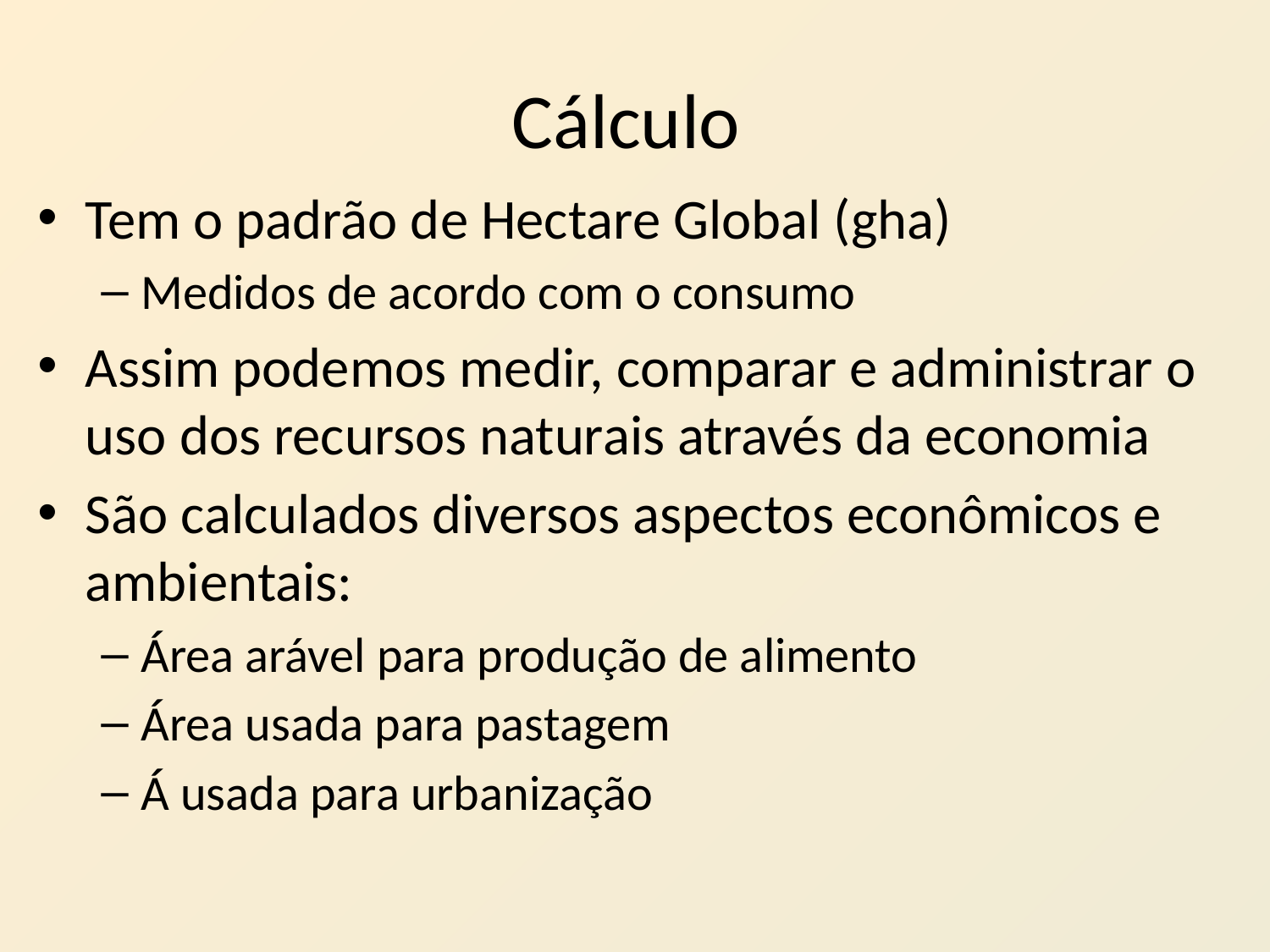

# Cálculo
Tem o padrão de Hectare Global (gha)
Medidos de acordo com o consumo
Assim podemos medir, comparar e administrar o uso dos recursos naturais através da economia
São calculados diversos aspectos econômicos e ambientais:
Área arável para produção de alimento
Área usada para pastagem
Á usada para urbanização